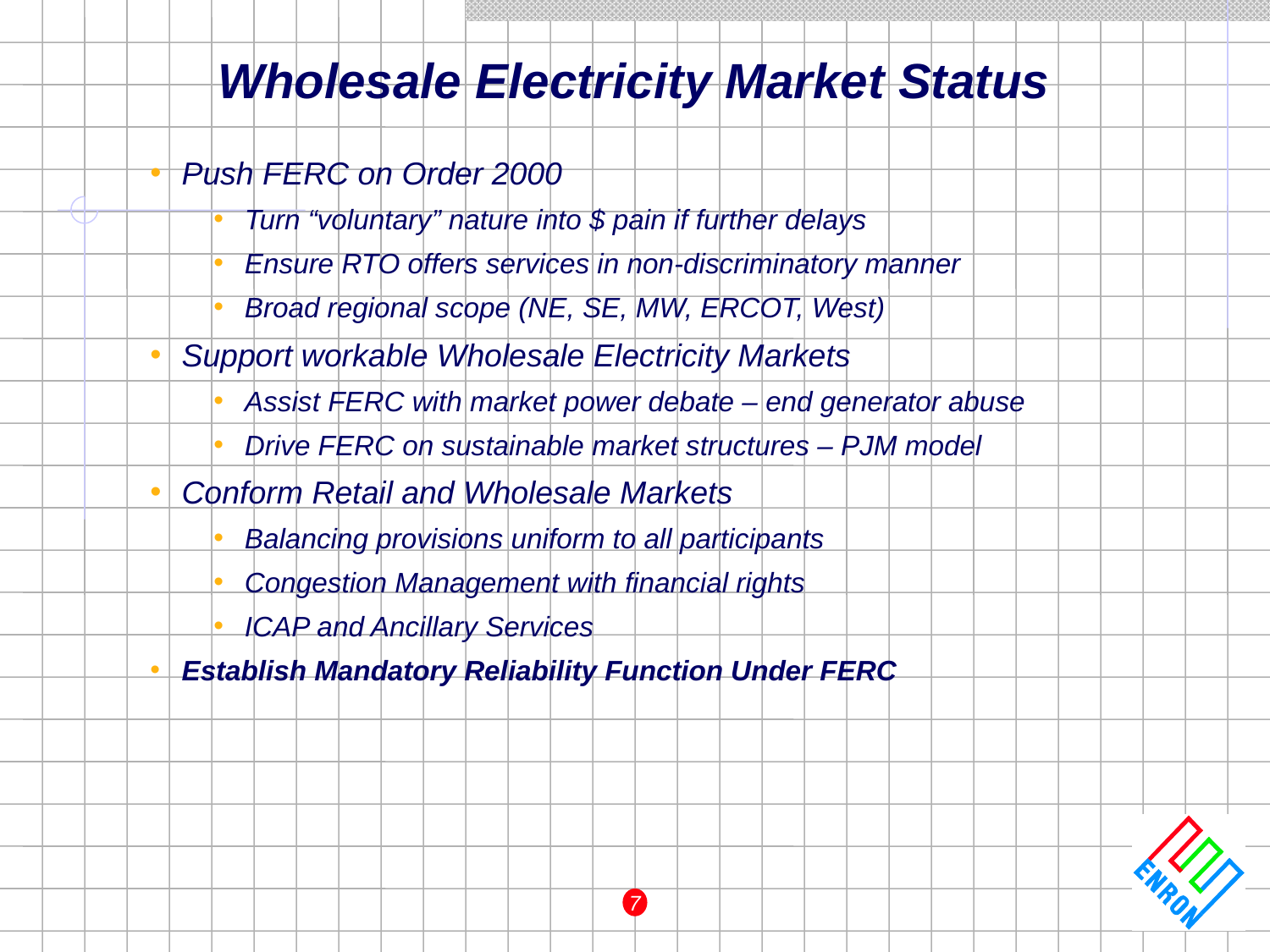

Wholesale Electricity Market Status
Push FERC on Order 2000
Turn “voluntary” nature into $ pain if further delays
Ensure RTO offers services in non-discriminatory manner
Broad regional scope (NE, SE, MW, ERCOT, West)
Support workable Wholesale Electricity Markets
Assist FERC with market power debate – end generator abuse
Drive FERC on sustainable market structures – PJM model
Conform Retail and Wholesale Markets
Balancing provisions uniform to all participants
Congestion Management with financial rights
ICAP and Ancillary Services
Establish Mandatory Reliability Function Under FERC